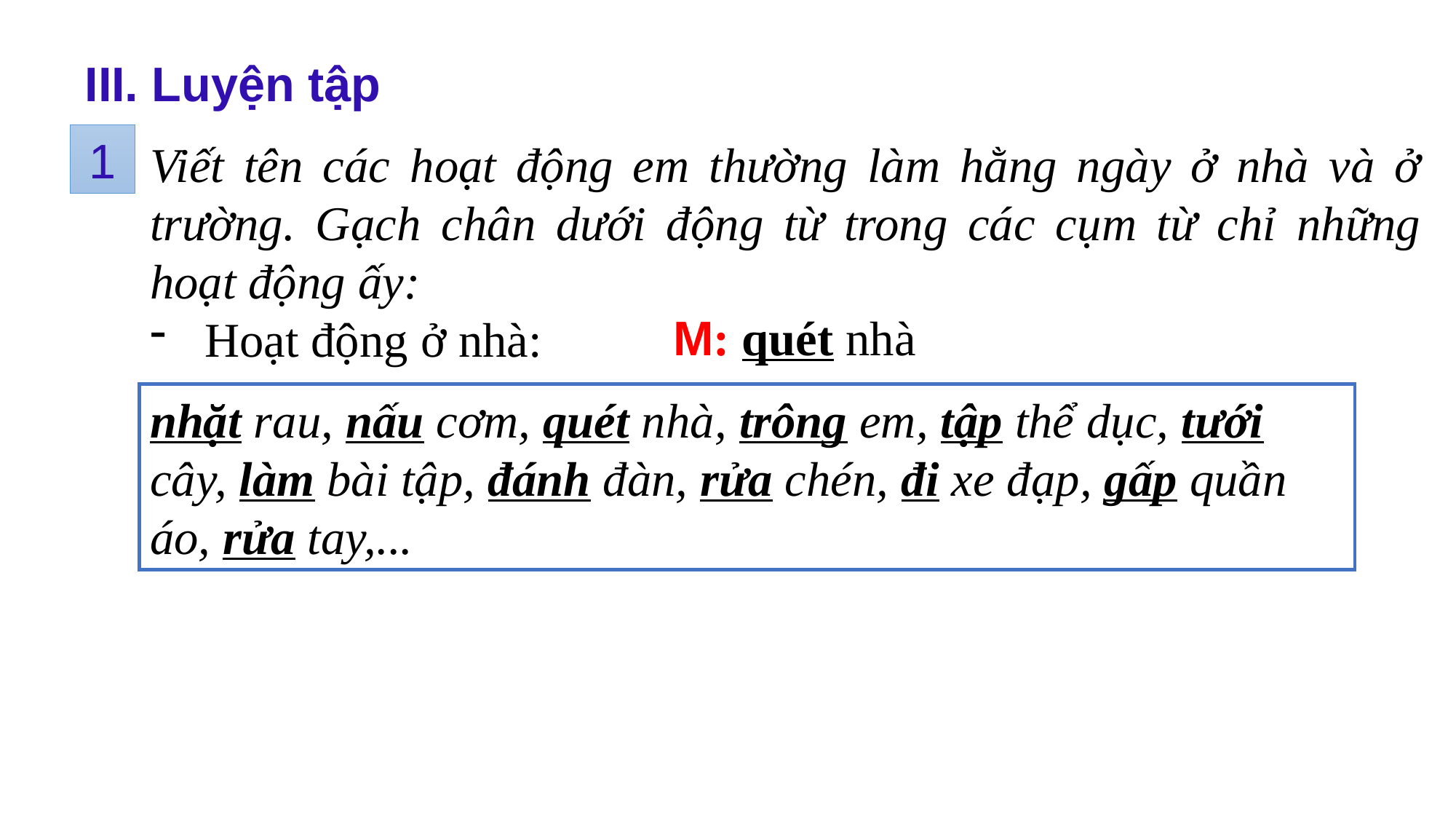

III. Luyện tập
1
Viết tên các hoạt động em thường làm hằng ngày ở nhà và ở trường. Gạch chân dưới động từ trong các cụm từ chỉ những hoạt động ấy:
Hoạt động ở nhà:
M: quét nhà
nhặt rau, nấu cơm, quét nhà, trông em, tập thể dục, tưới cây, làm bài tập, đánh đàn, rửa chén, đi xe đạp, gấp quần áo, rửa tay,...